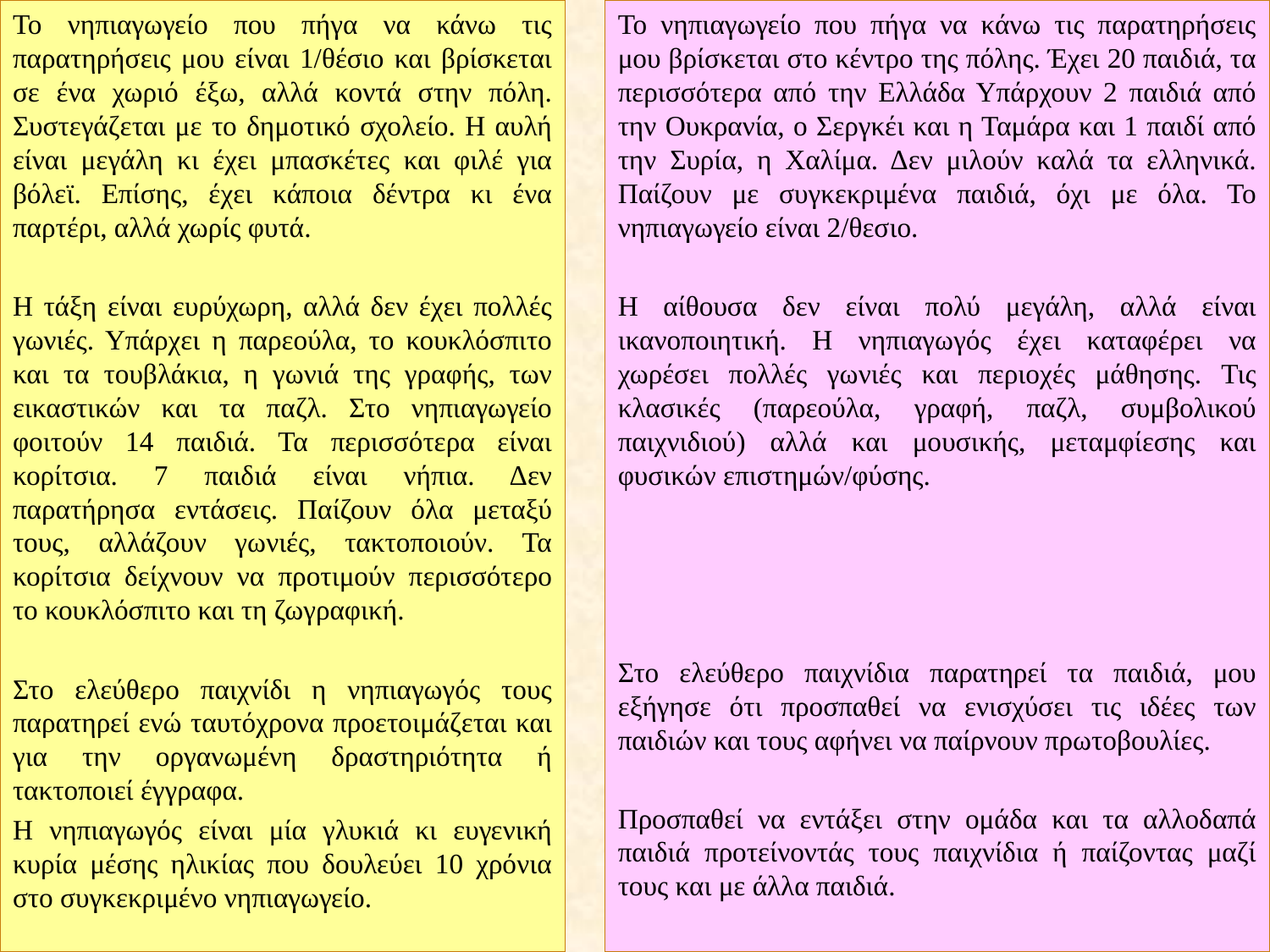

Το νηπιαγωγείο που πήγα να κάνω τις παρατηρήσεις μου είναι 1/θέσιο και βρίσκεται σε ένα χωριό έξω, αλλά κοντά στην πόλη. Συστεγάζεται με το δημοτικό σχολείο. Η αυλή είναι μεγάλη κι έχει μπασκέτες και φιλέ για βόλεϊ. Επίσης, έχει κάποια δέντρα κι ένα παρτέρι, αλλά χωρίς φυτά.

Η τάξη είναι ευρύχωρη, αλλά δεν έχει πολλές γωνιές. Υπάρχει η παρεούλα, το κουκλόσπιτο και τα τουβλάκια, η γωνιά της γραφής, των εικαστικών και τα παζλ. Στο νηπιαγωγείο φοιτούν 14 παιδιά. Τα περισσότερα είναι κορίτσια. 7 παιδιά είναι νήπια. Δεν παρατήρησα εντάσεις. Παίζουν όλα μεταξύ τους, αλλάζουν γωνιές, τακτοποιούν. Τα κορίτσια δείχνουν να προτιμούν περισσότερο το κουκλόσπιτο και τη ζωγραφική.

Στο ελεύθερο παιχνίδι η νηπιαγωγός τους παρατηρεί ενώ ταυτόχρονα προετοιμάζεται και για την οργανωμένη δραστηριότητα ή τακτοποιεί έγγραφα.
Η νηπιαγωγός είναι μία γλυκιά κι ευγενική κυρία μέσης ηλικίας που δουλεύει 10 χρόνια στο συγκεκριμένο νηπιαγωγείο.
Το νηπιαγωγείο που πήγα να κάνω τις παρατηρήσεις μου βρίσκεται στο κέντρο της πόλης. Έχει 20 παιδιά, τα περισσότερα από την Ελλάδα Υπάρχουν 2 παιδιά από την Ουκρανία, ο Σεργκέι και η Ταμάρα και 1 παιδί από την Συρία, η Χαλίμα. Δεν μιλούν καλά τα ελληνικά. Παίζουν με συγκεκριμένα παιδιά, όχι με όλα. Το νηπιαγωγείο είναι 2/θεσιο.

Η αίθουσα δεν είναι πολύ μεγάλη, αλλά είναι ικανοποιητική. Η νηπιαγωγός έχει καταφέρει να χωρέσει πολλές γωνιές και περιοχές μάθησης. Τις κλασικές (παρεούλα, γραφή, παζλ, συμβολικού παιχνιδιού) αλλά και μουσικής, μεταμφίεσης και φυσικών επιστημών/φύσης.

Στο ελεύθερο παιχνίδια παρατηρεί τα παιδιά, μου εξήγησε ότι προσπαθεί να ενισχύσει τις ιδέες των παιδιών και τους αφήνει να παίρνουν πρωτοβουλίες.

Προσπαθεί να εντάξει στην ομάδα και τα αλλοδαπά παιδιά προτείνοντάς τους παιχνίδια ή παίζοντας μαζί τους και με άλλα παιδιά.